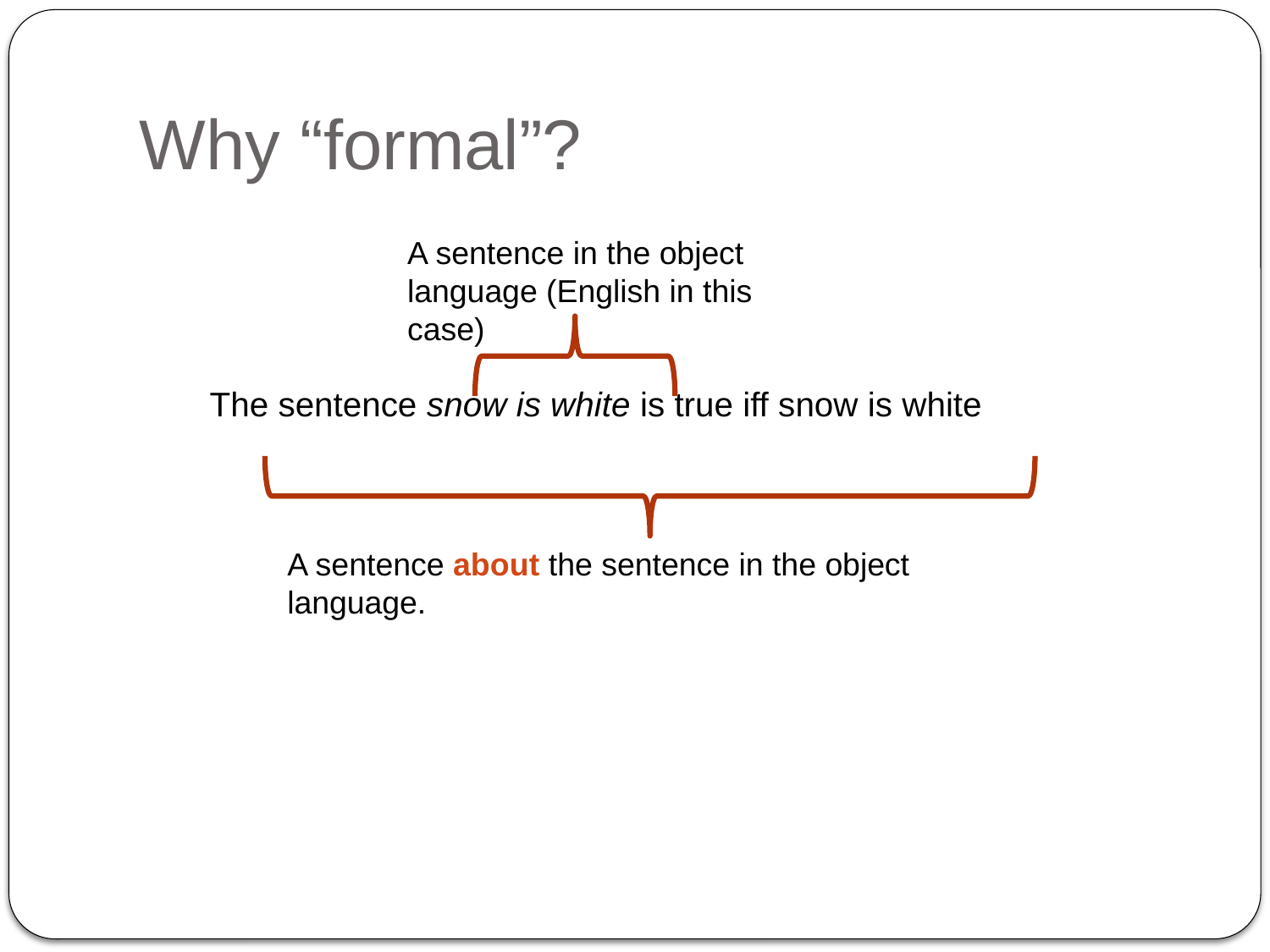

# Why “formal”?

A sentence in the object language (English in this case)

		The sentence snow is white is true iff snow is white

A sentence about the sentence in the object language.